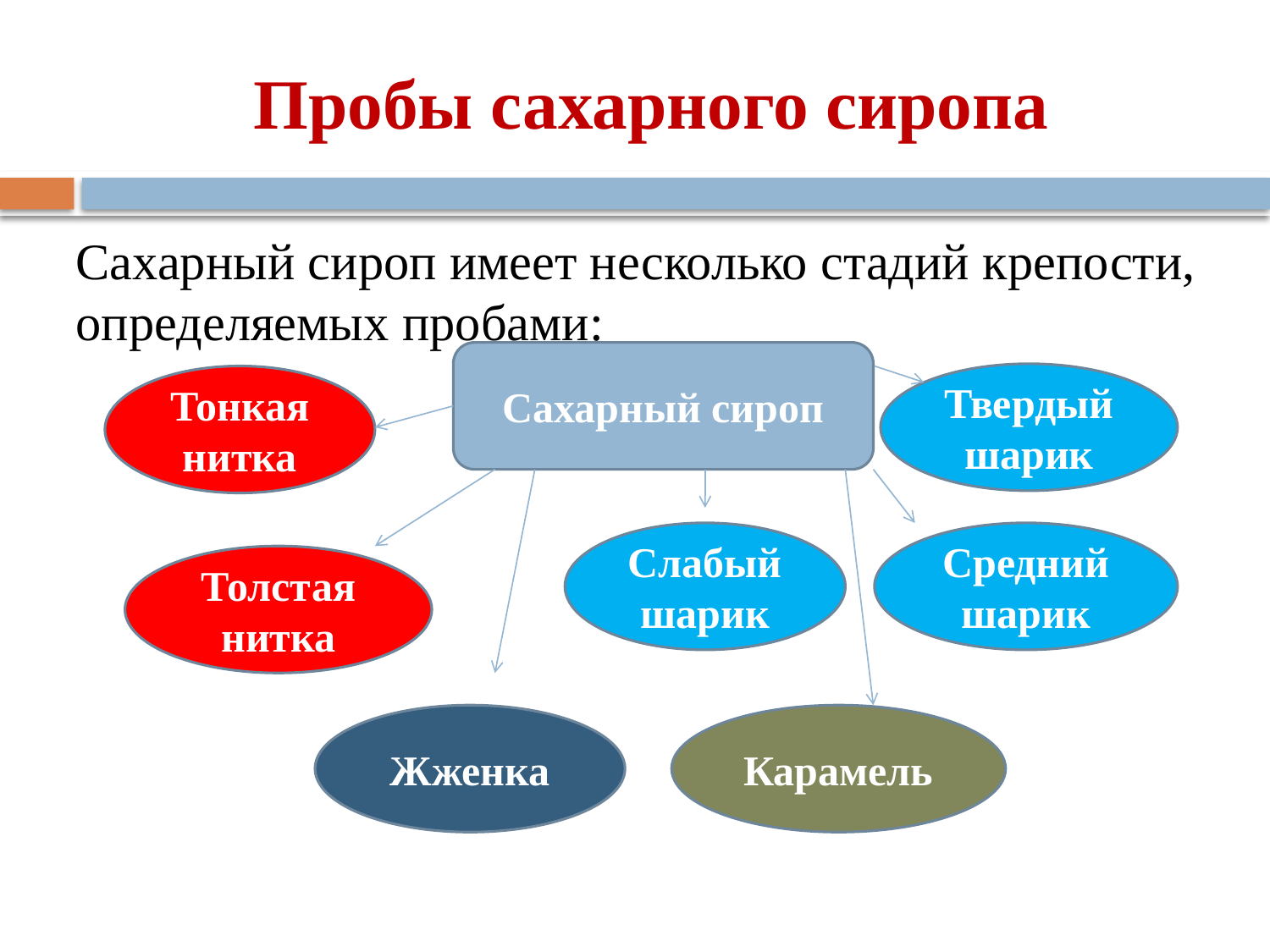

# Пробы сахарного сиропа
Сахарный сироп имеет несколько стадий крепости, определяемых пробами:

Сахарный сироп
Твердый шарик
Тонкая нитка
Слабый шарик
Средний шарик
Толстая нитка
Жженка
Карамель